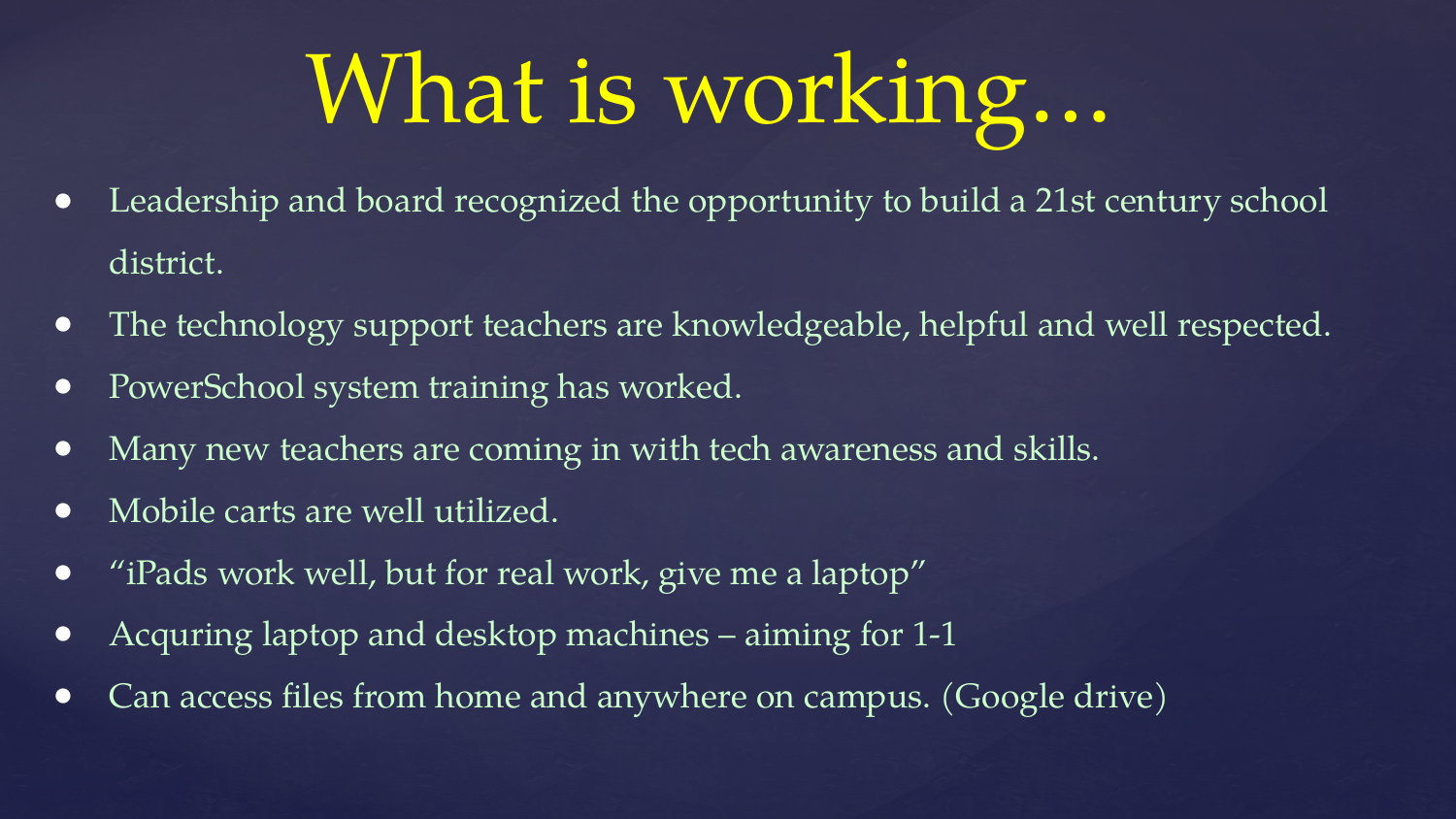

# What is working…
Leadership and board recognized the opportunity to build a 21st century school district.
The technology support teachers are knowledgeable, helpful and well respected.
PowerSchool system training has worked.
Many new teachers are coming in with tech awareness and skills.
Mobile carts are well utilized.
“iPads work well, but for real work, give me a laptop”
Acquring laptop and desktop machines – aiming for 1-1
Can access files from home and anywhere on campus. (Google drive)